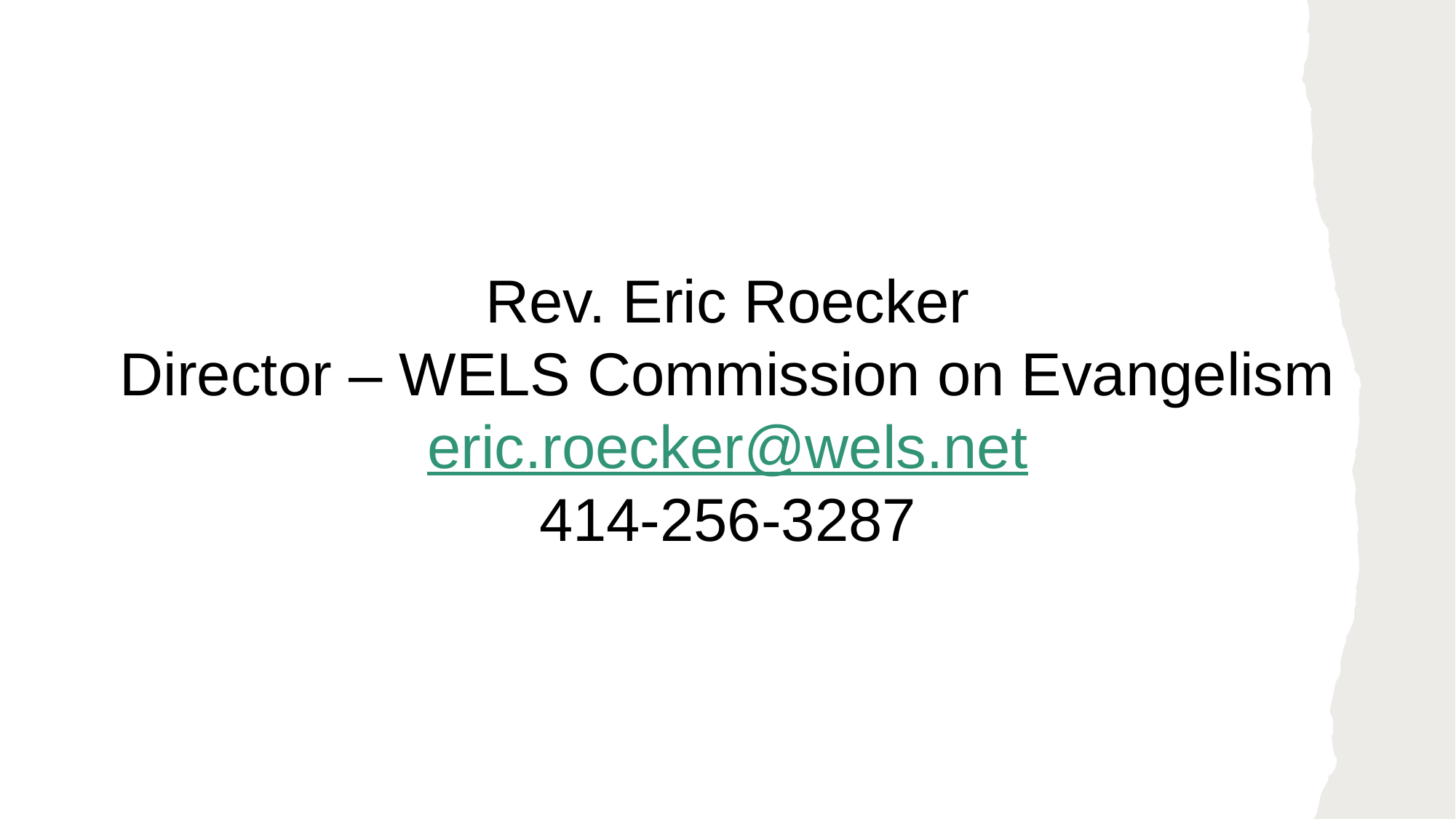

Rev. Eric Roecker
Director – WELS Commission on Evangelism
eric.roecker@wels.net
414-256-3287